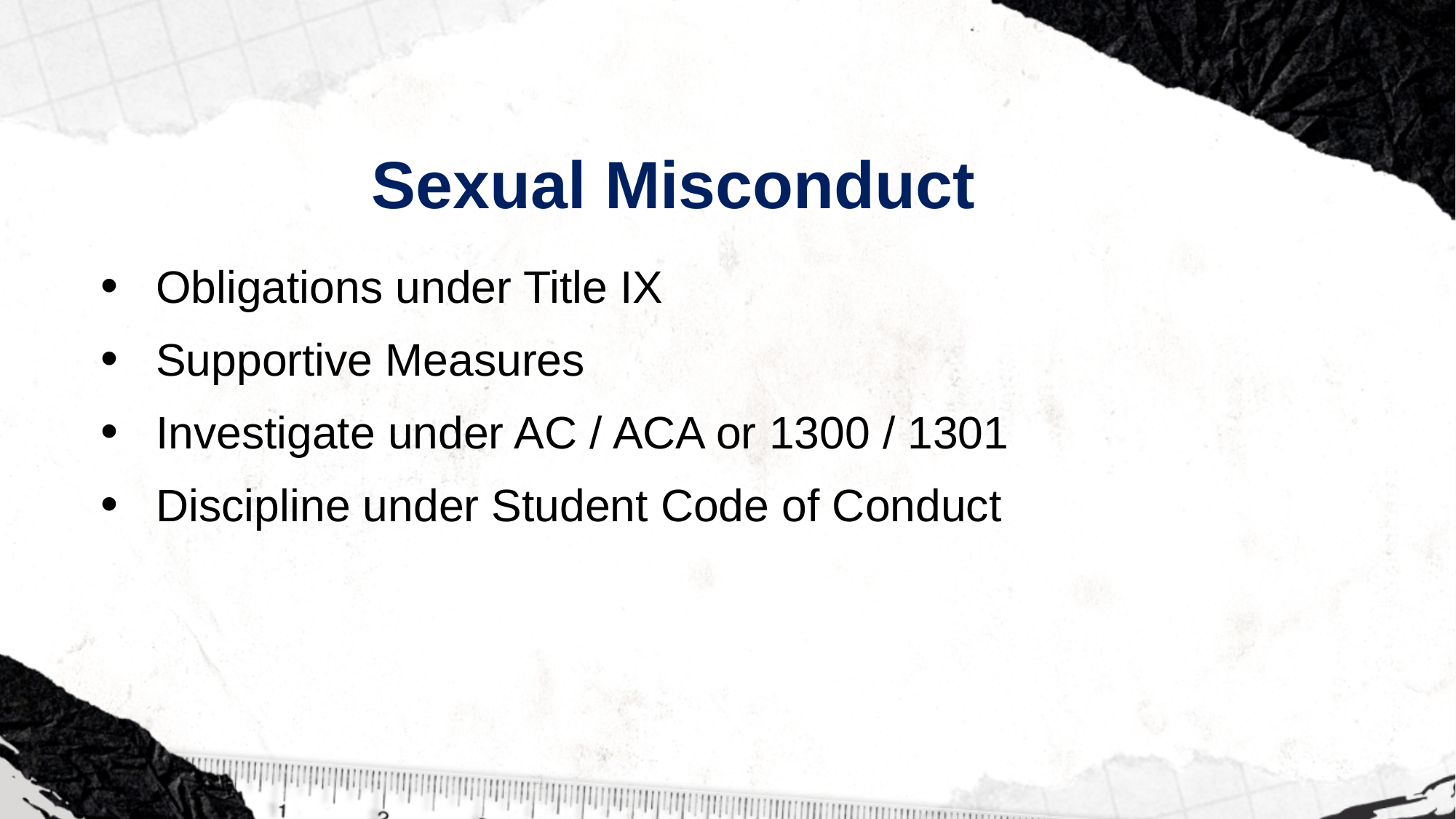

# Sexual Misconduct
Obligations under Title IX
Supportive Measures
Investigate under AC / ACA or 1300 / 1301
Discipline under Student Code of Conduct